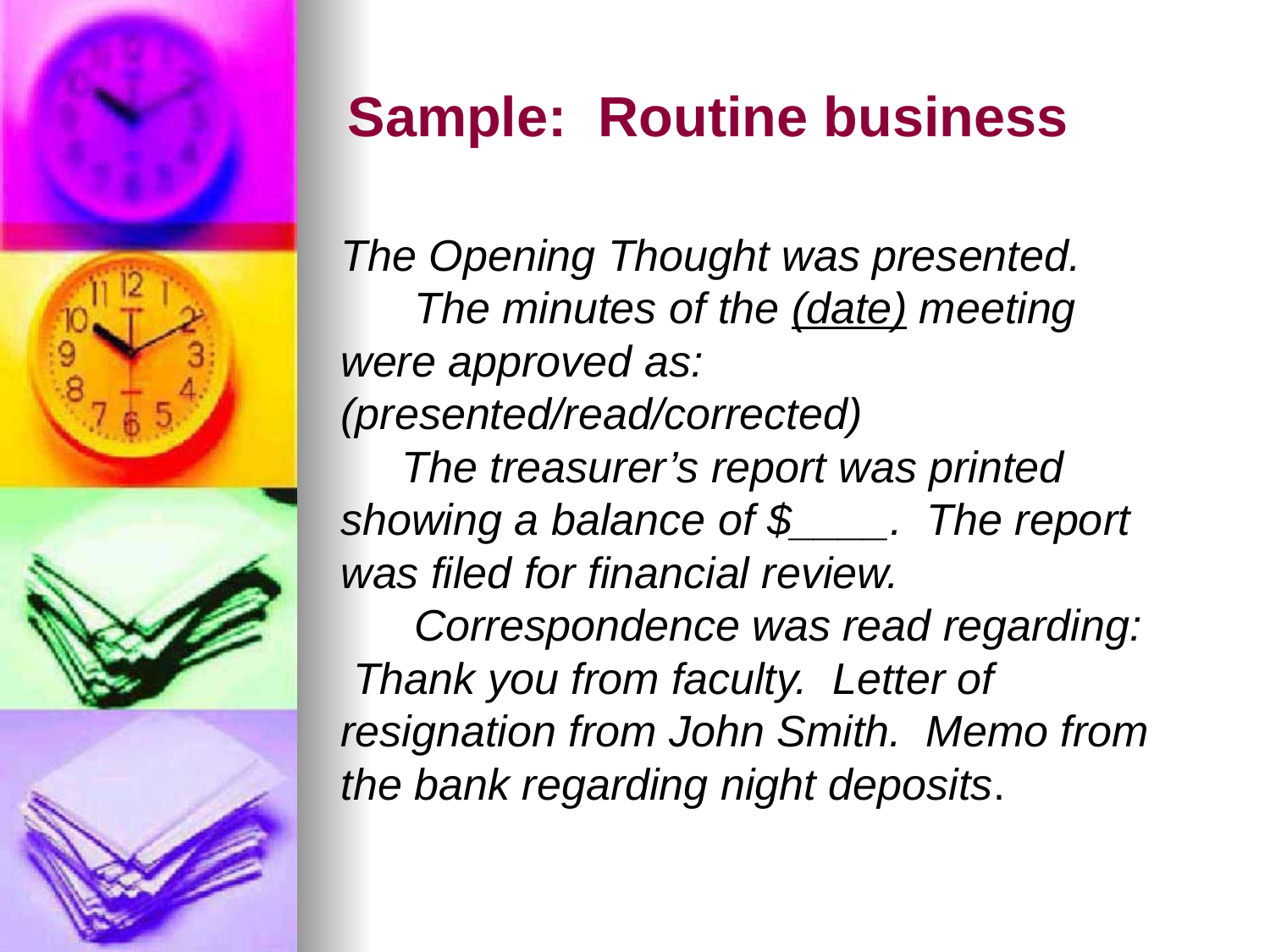

Sample:  Routine business
# The Opening Thought was presented. The minutes of the (date) meeting were approved as: (presented/read/corrected) The treasurer’s report was printed showing a balance of $____.  The report was filed for financial review. Correspondence was read regarding:  Thank you from faculty.  Letter of resignation from John Smith.  Memo from the bank regarding night deposits.